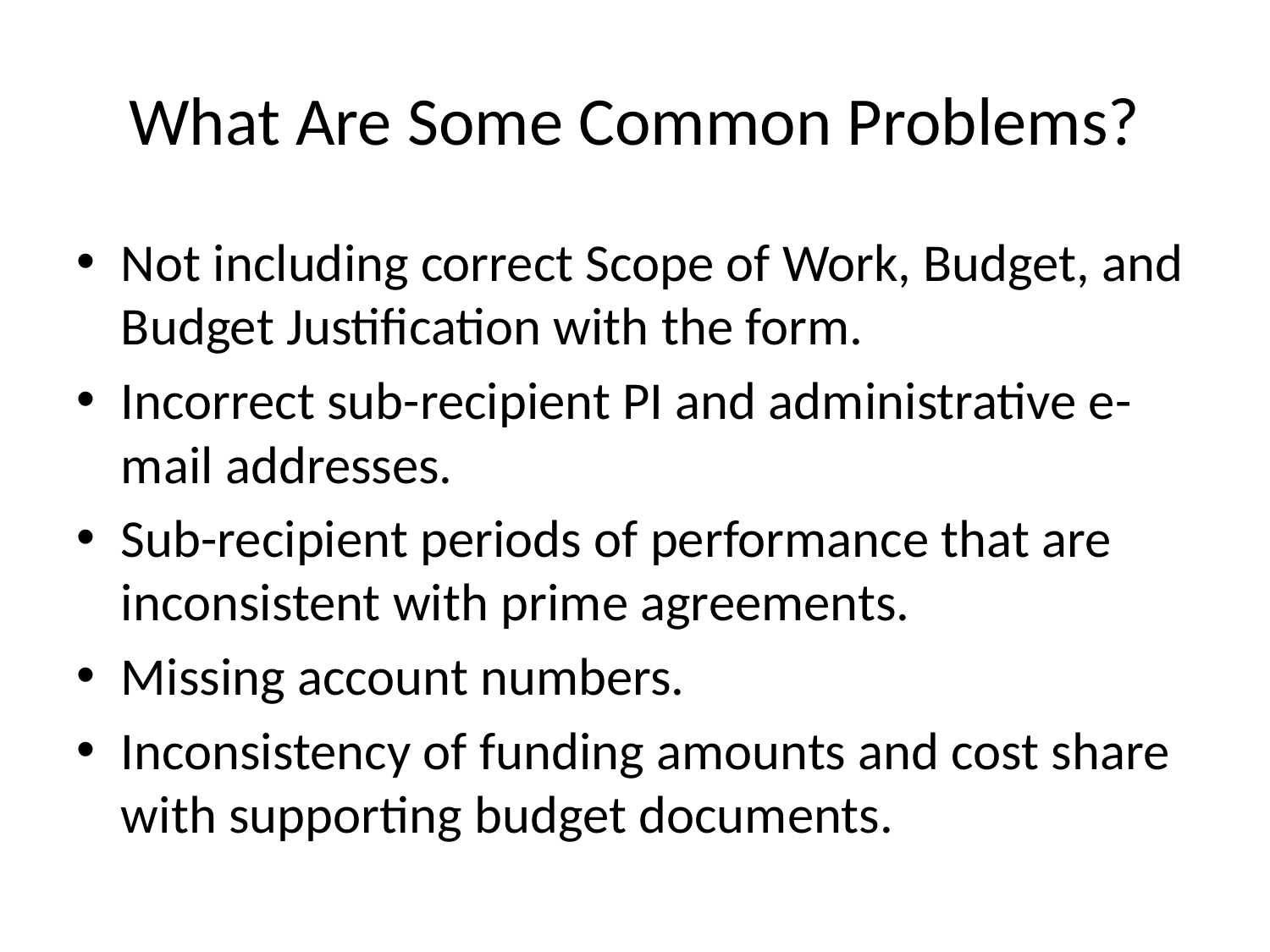

# What Are Some Common Problems?
Not including correct Scope of Work, Budget, and Budget Justification with the form.
Incorrect sub-recipient PI and administrative e-mail addresses.
Sub-recipient periods of performance that are inconsistent with prime agreements.
Missing account numbers.
Inconsistency of funding amounts and cost share with supporting budget documents.